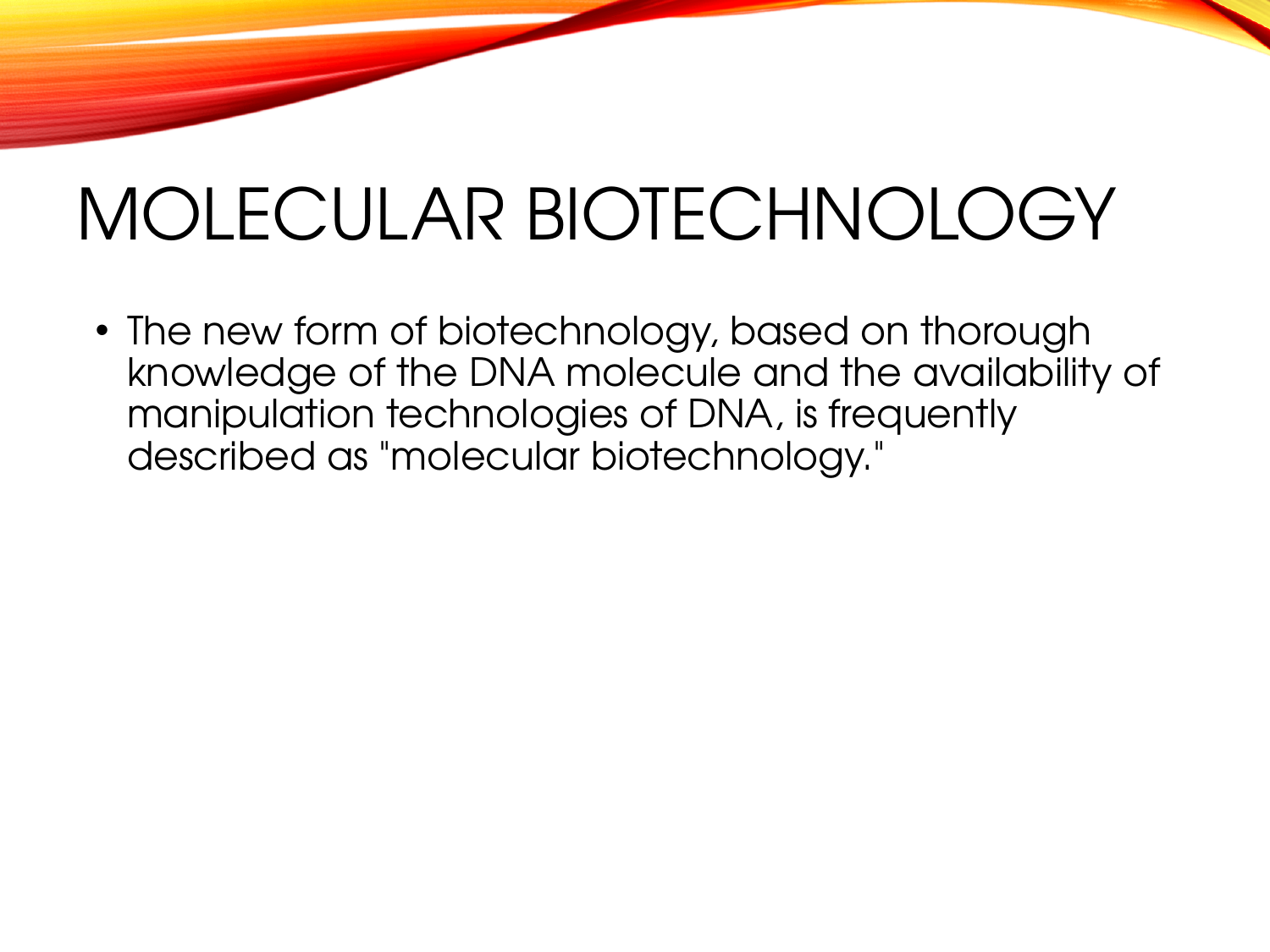

# Molecular biotechnology
The new form of biotechnology, based on thorough knowledge of the DNA molecule and the availability of manipulation technologies of DNA, is frequently described as "molecular biotechnology."